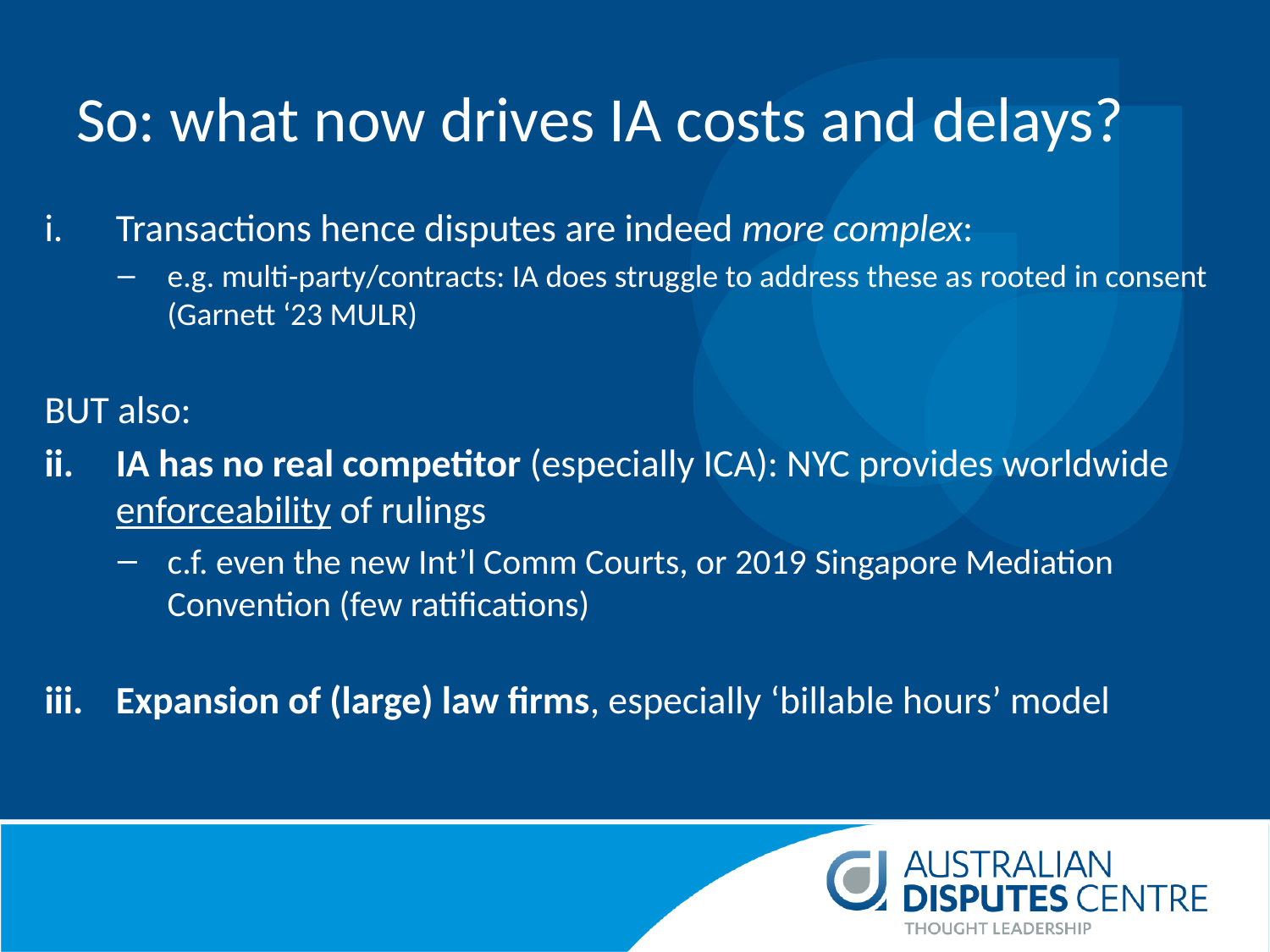

# So: what now drives IA costs and delays?
Transactions hence disputes are indeed more complex:
e.g. multi-party/contracts: IA does struggle to address these as rooted in consent (Garnett ‘23 MULR)

BUT also:
IA has no real competitor (especially ICA): NYC provides worldwide enforceability of rulings
c.f. even the new Int’l Comm Courts, or 2019 Singapore Mediation Convention (few ratifications)

Expansion of (large) law firms, especially ‘billable hours’ model